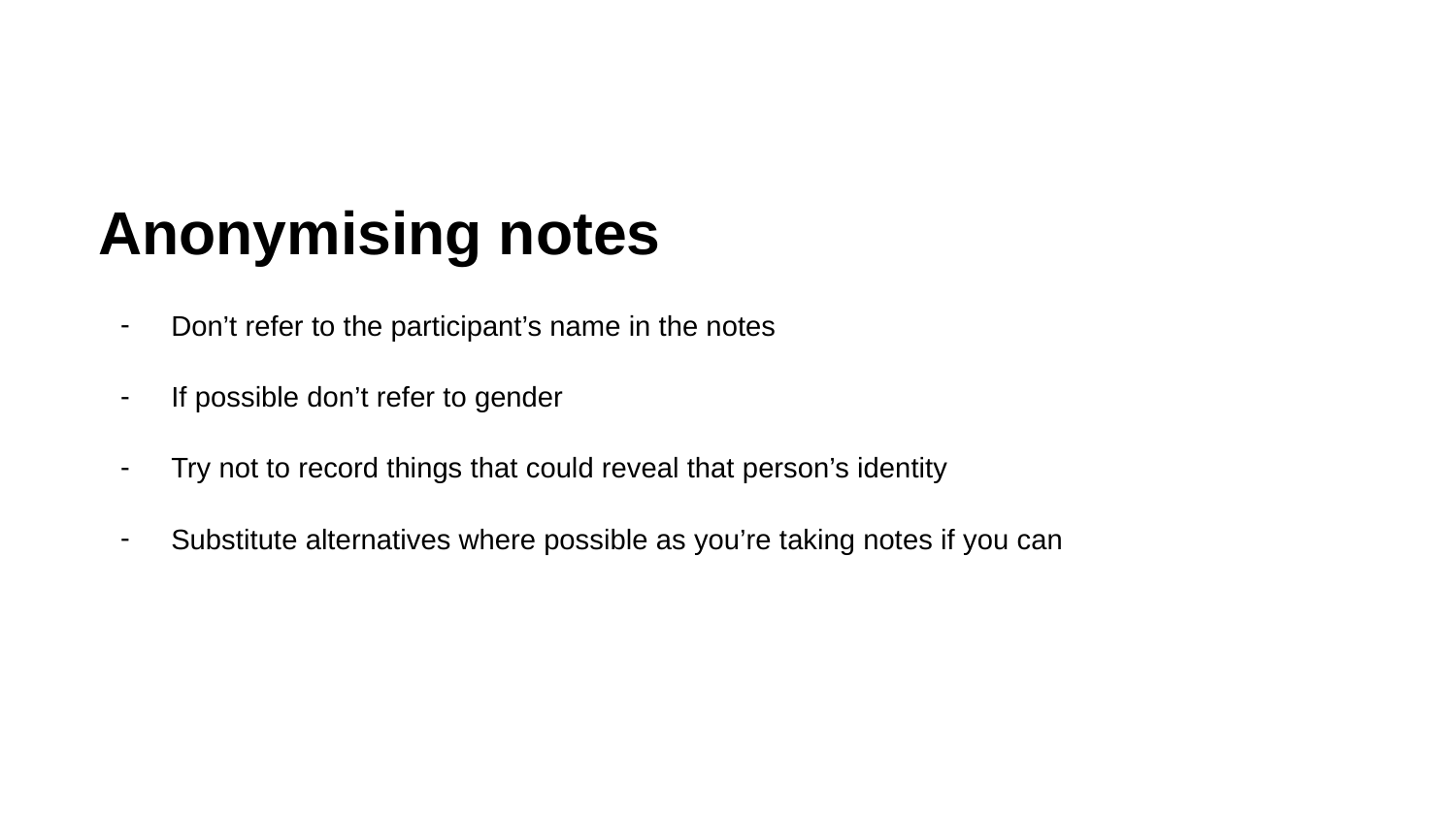

Anonymising notes
Don’t refer to the participant’s name in the notes
If possible don’t refer to gender
Try not to record things that could reveal that person’s identity
Substitute alternatives where possible as you’re taking notes if you can